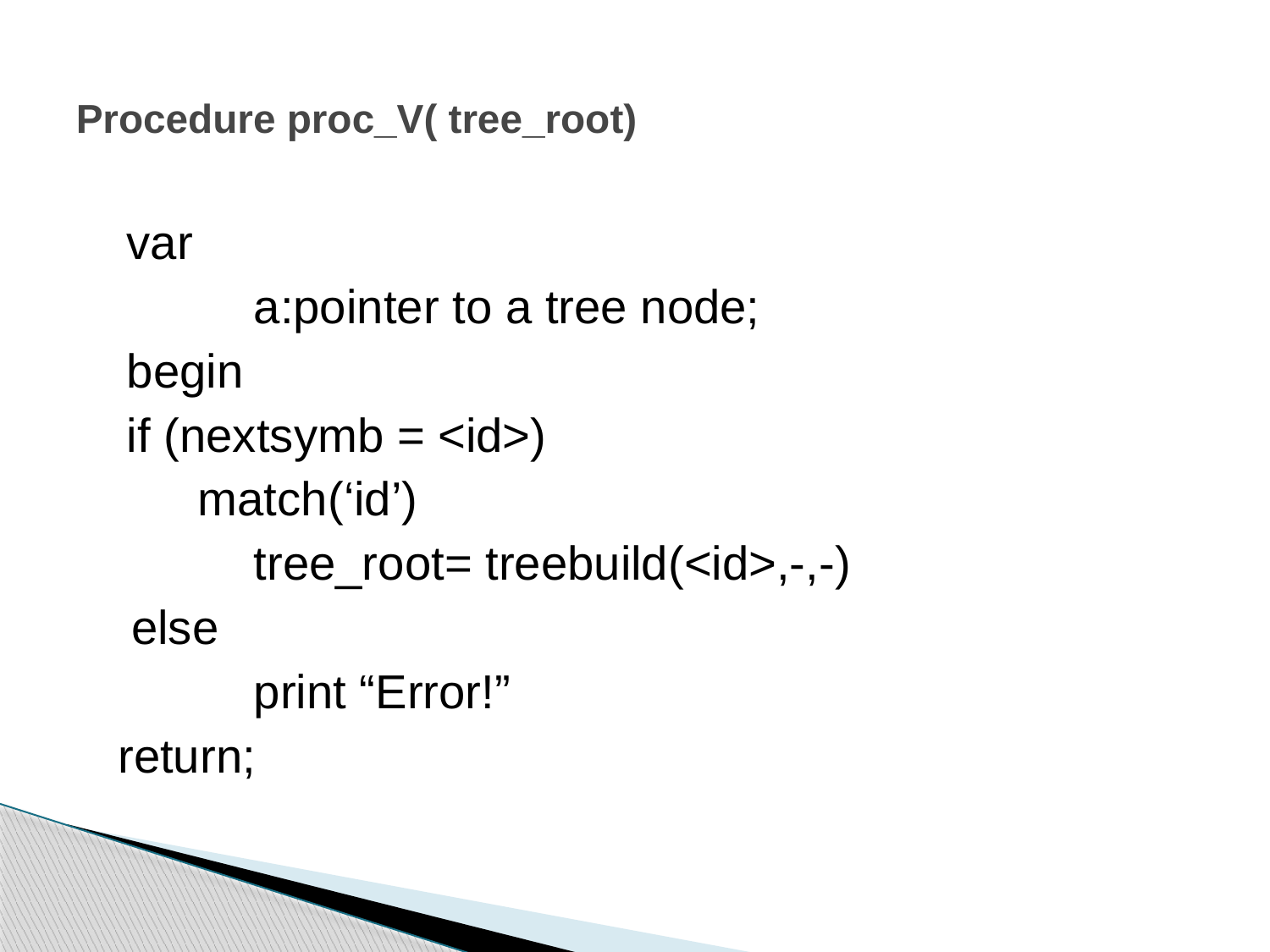

# Procedure proc_V( tree_root)
	var
		a:pointer to a tree node;
	begin
	if (nextsymb = <id>)
        match(‘id’)
		tree_root= treebuild(<id>,-,-)
   else
		print “Error!”
  return;